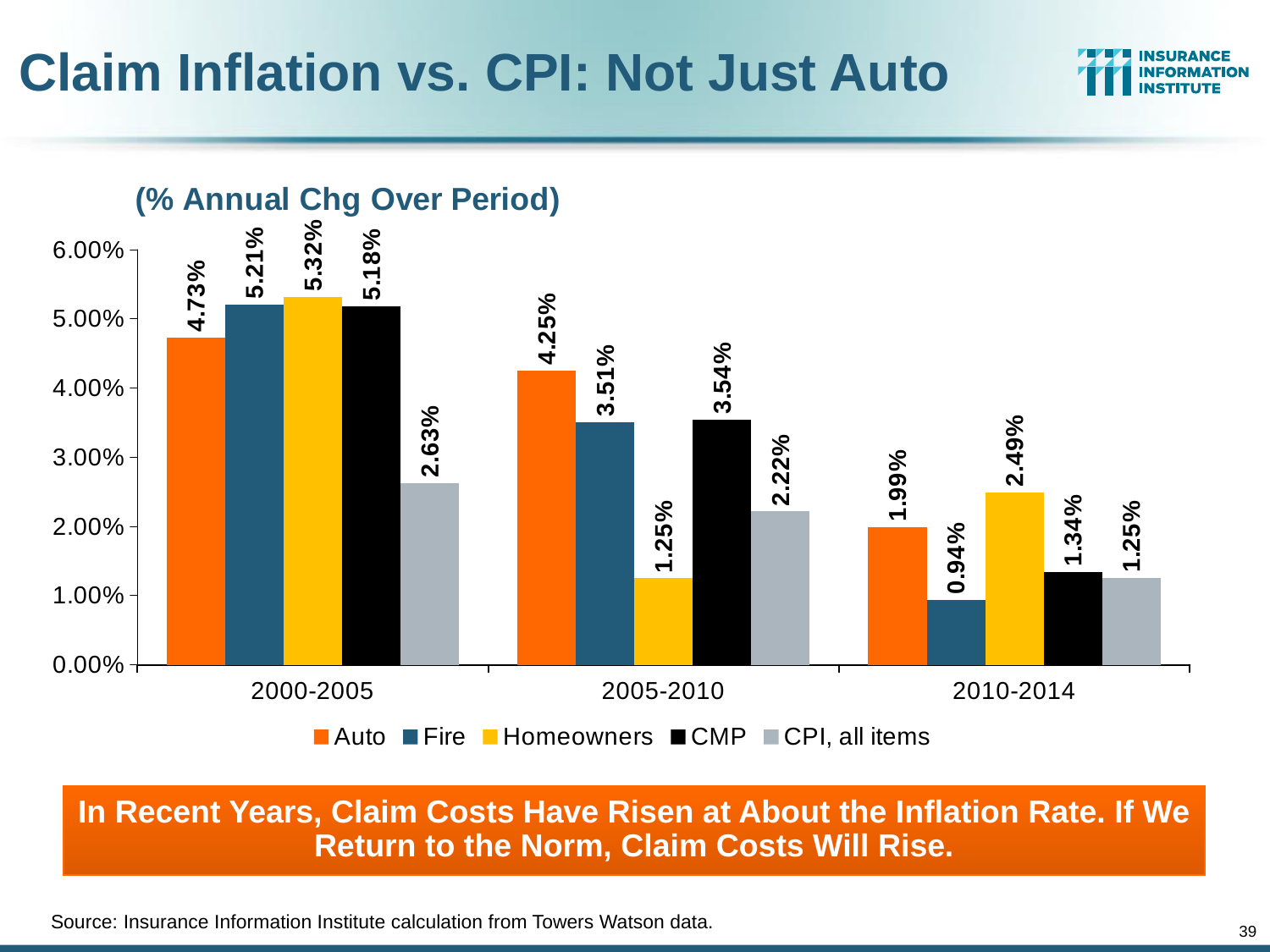

# Claim Inflation vs. CPI: Not Just Auto

### Chart

| Category | Auto | Fire | Homeowners | CMP | CPI, all items |
|---|---|---|---|---|---|
| 2000-2005 | 0.04725414664375438 | 0.05207620404461588 | 0.05316149795930891 | 0.05179048628839 | 0.026258884929479587 |
| 2005-2010 | 0.04251200468485927 | 0.03508622731228783 | 0.012532770746732869 | 0.03539188659439607 | 0.02215259804876668 |
| 2010-2014 | 0.019898688054453162 | 0.009389894924492603 | 0.024945312660469288 | 0.013391558782650304 | 0.01254597995418516 |
In Recent Years, Claim Costs Have Risen at About the Inflation Rate. If We Return to the Norm, Claim Costs Will Rise.
Source: Insurance Information Institute calculation from Towers Watson data.
39